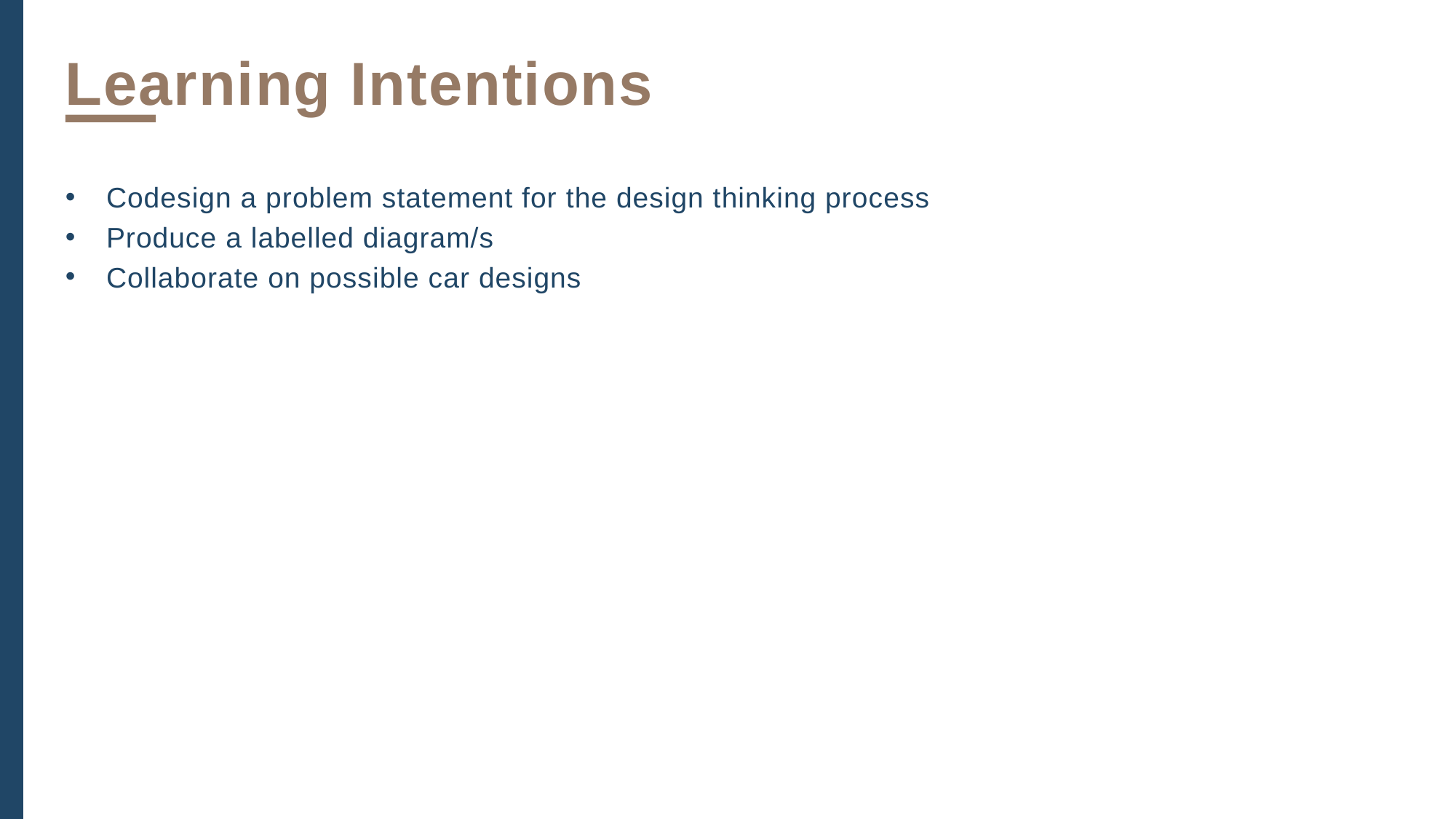

Learning Intentions

Codesign a problem statement for the design thinking process
Produce a labelled diagram/s
Collaborate on possible car designs